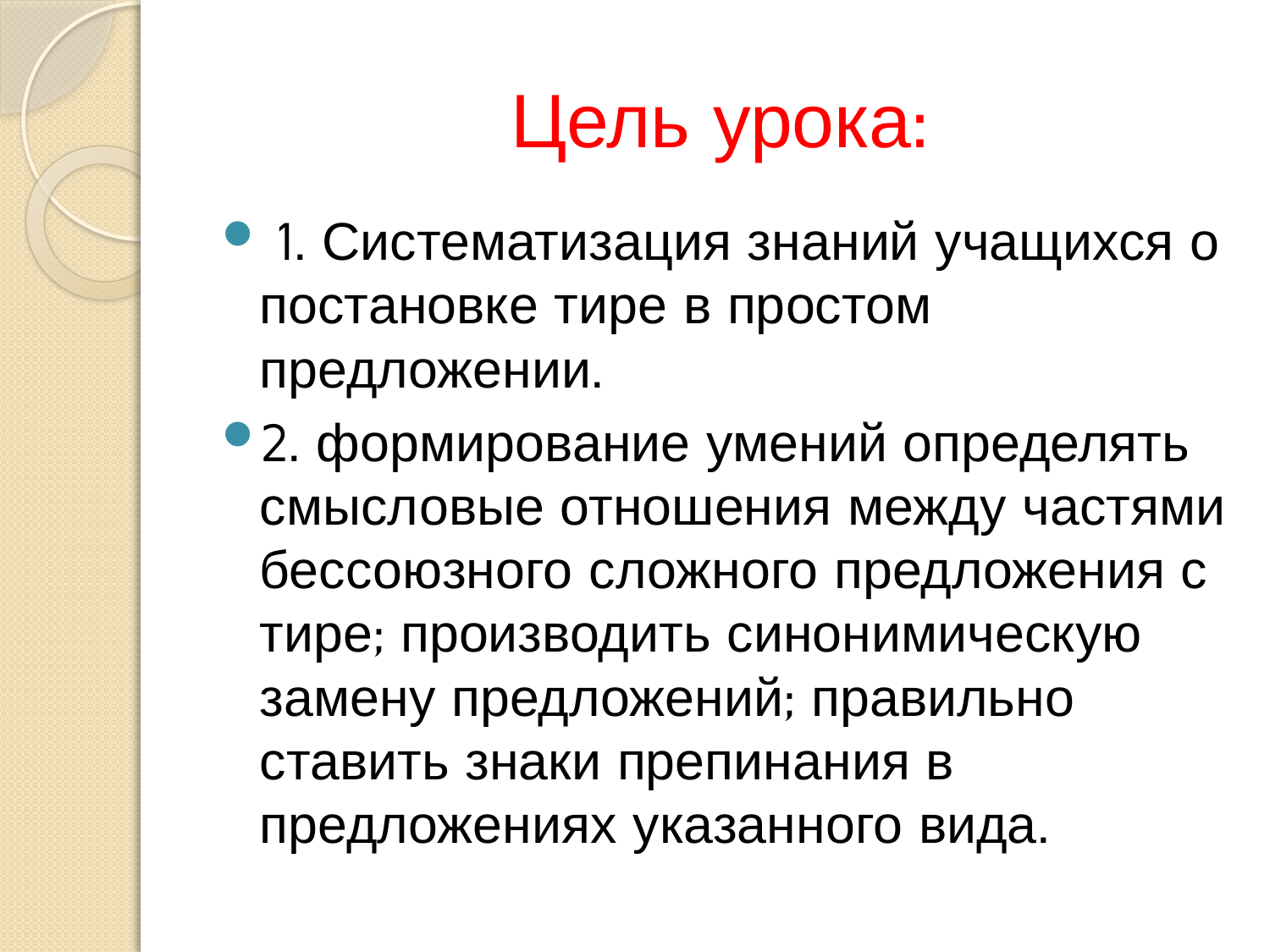

# Цель урока:
 1. Систематизация знаний учащихся о постановке тире в простом предложении.
2. формирование умений определять смысловые отношения между частями бессоюзного сложного предложения с тире; производить синонимическую замену предложений; правильно ставить знаки препинания в предложениях указанного вида.